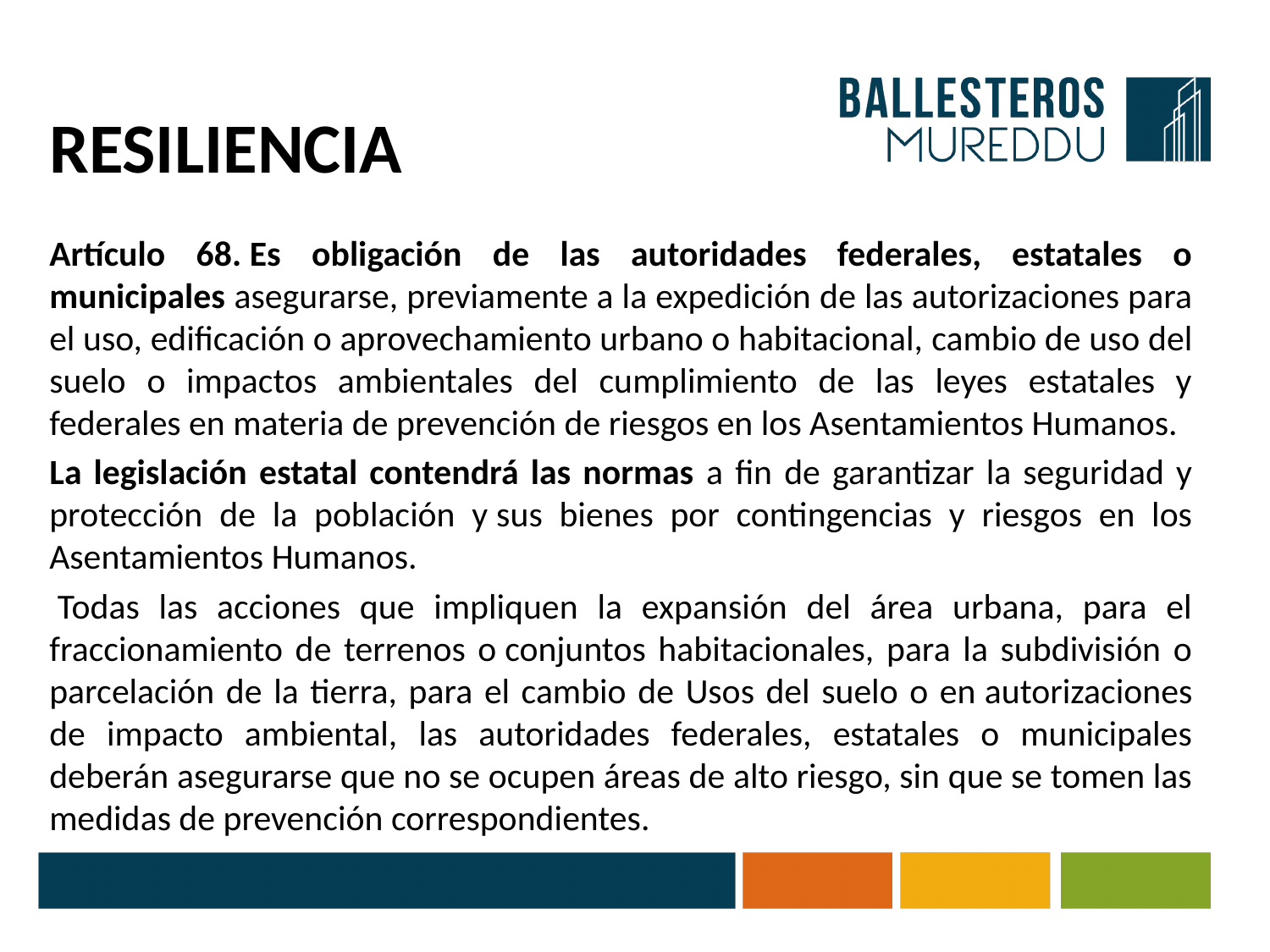

# RESILIENCIA
Artículo 68. Es obligación de las autoridades federales, estatales o municipales asegurarse, previamente a la expedición de las autorizaciones para el uso, edificación o aprovechamiento urbano o habitacional, cambio de uso del suelo o impactos ambientales del cumplimiento de las leyes estatales y federales en materia de prevención de riesgos en los Asentamientos Humanos.
La legislación estatal contendrá las normas a fin de garantizar la seguridad y protección de la población y sus bienes por contingencias y riesgos en los Asentamientos Humanos.
 Todas las acciones que impliquen la expansión del área urbana, para el fraccionamiento de terrenos o conjuntos habitacionales, para la subdivisión o parcelación de la tierra, para el cambio de Usos del suelo o en autorizaciones de impacto ambiental, las autoridades federales, estatales o municipales deberán asegurarse que no se ocupen áreas de alto riesgo, sin que se tomen las medidas de prevención correspondientes.